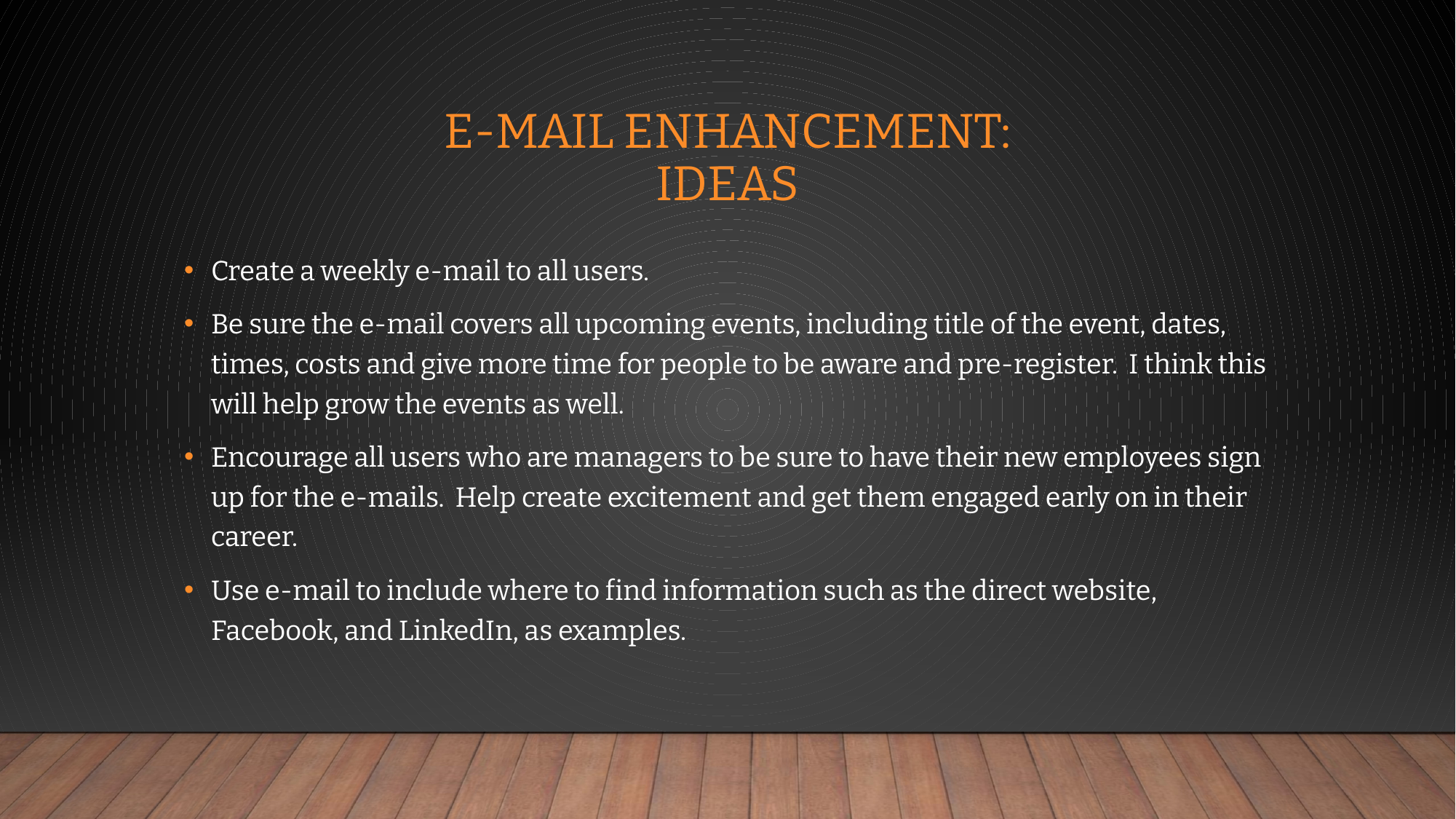

# E-Mail Enhancement: Ideas
Create a weekly e-mail to all users.
Be sure the e-mail covers all upcoming events, including title of the event, dates, times, costs and give more time for people to be aware and pre-register.  I think this will help grow the events as well.
Encourage all users who are managers to be sure to have their new employees sign up for the e-mails.  Help create excitement and get them engaged early on in their career.
Use e-mail to include where to find information such as the direct website, Facebook, and LinkedIn, as examples.